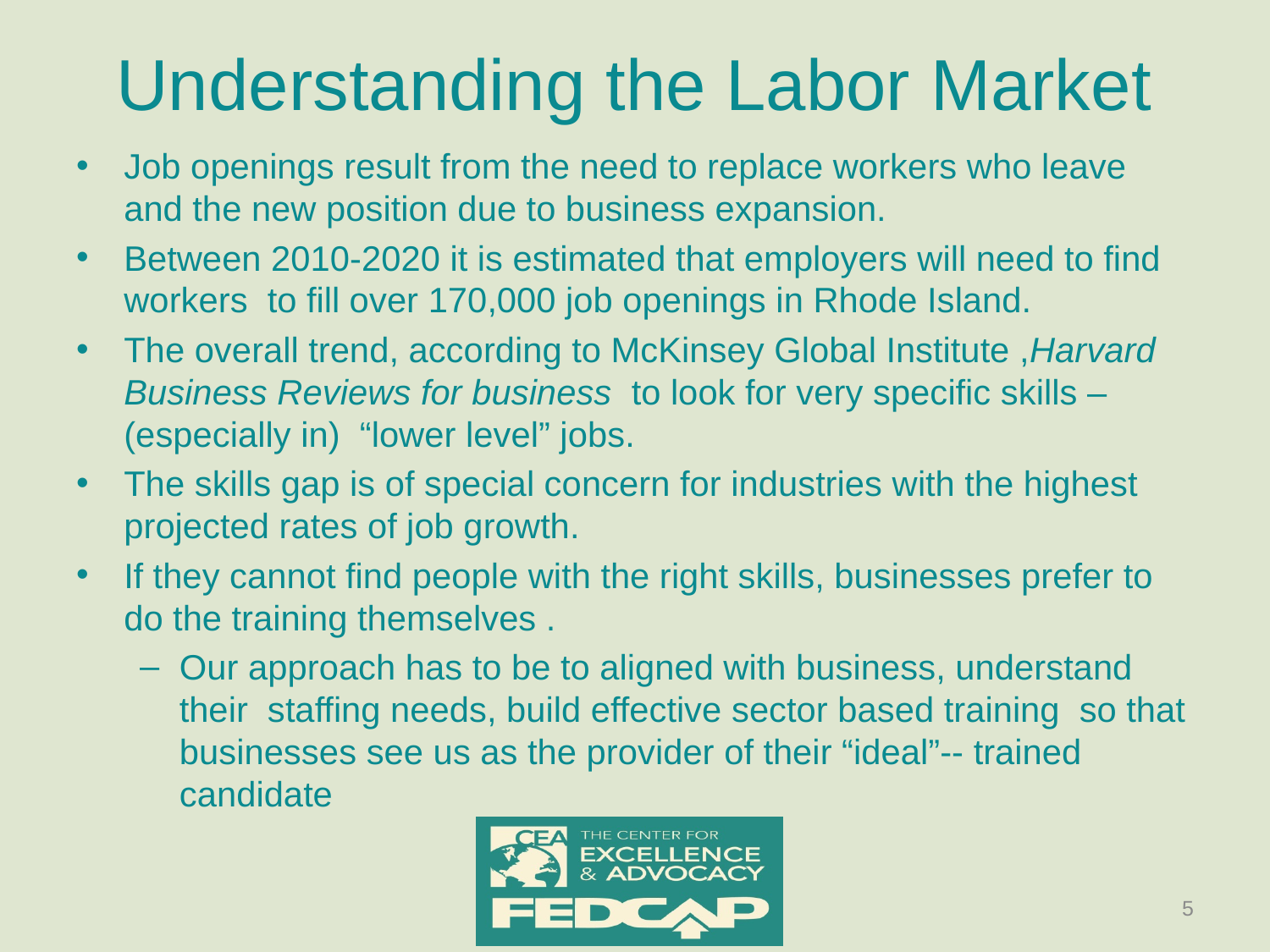

# Understanding the Labor Market
Job openings result from the need to replace workers who leave and the new position due to business expansion.
Between 2010-2020 it is estimated that employers will need to find workers  to fill over 170,000 job openings in Rhode Island.
The overall trend, according to McKinsey Global Institute ,Harvard Business Reviews for business  to look for very specific skills – (especially in)  “lower level” jobs.
The skills gap is of special concern for industries with the highest projected rates of job growth.
If they cannot find people with the right skills, businesses prefer to do the training themselves .
Our approach has to be to aligned with business, understand their  staffing needs, build effective sector based training  so that businesses see us as the provider of their “ideal”-- trained candidate

5